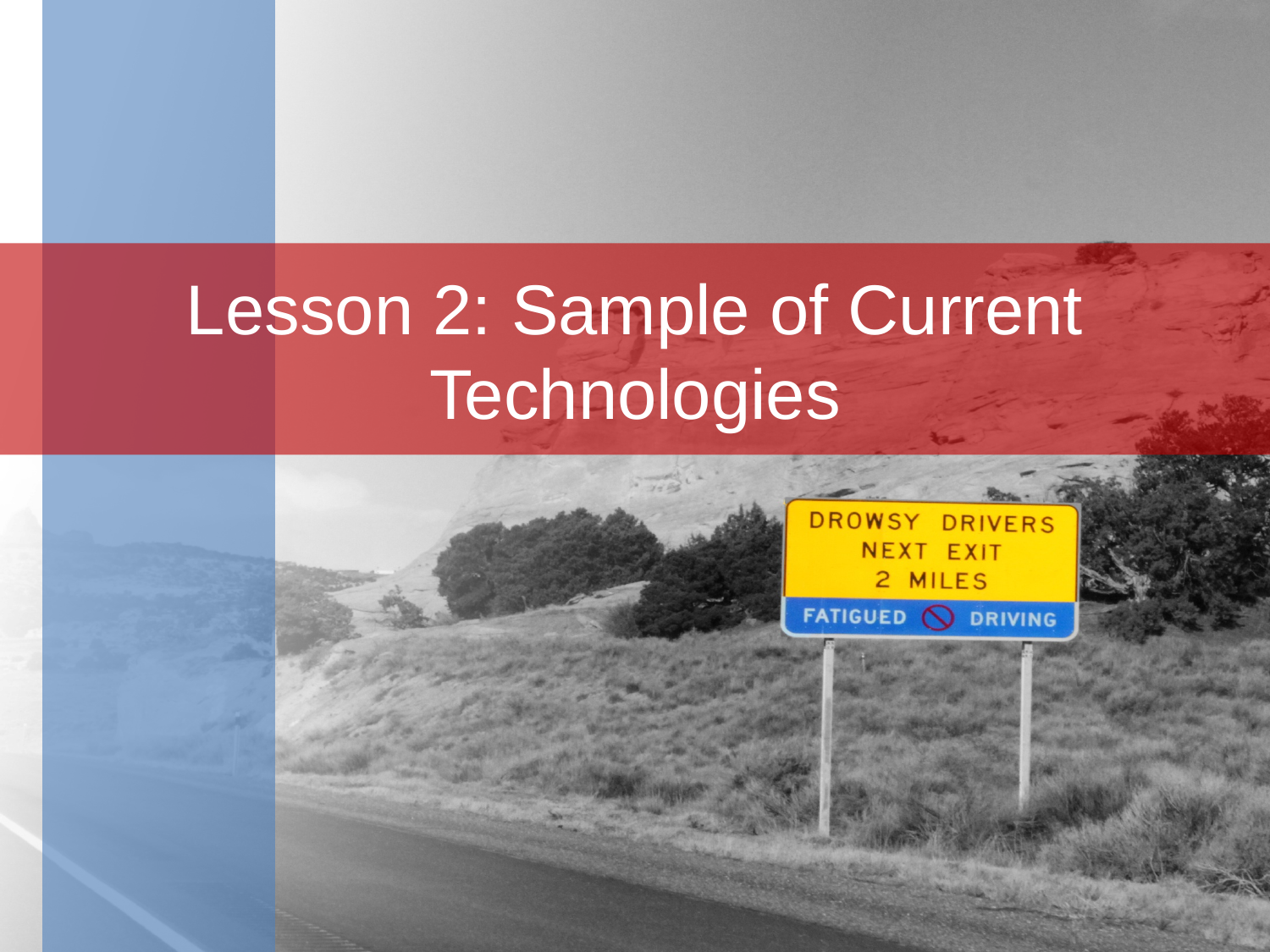

# Lesson 2: Sample of Current Technologies